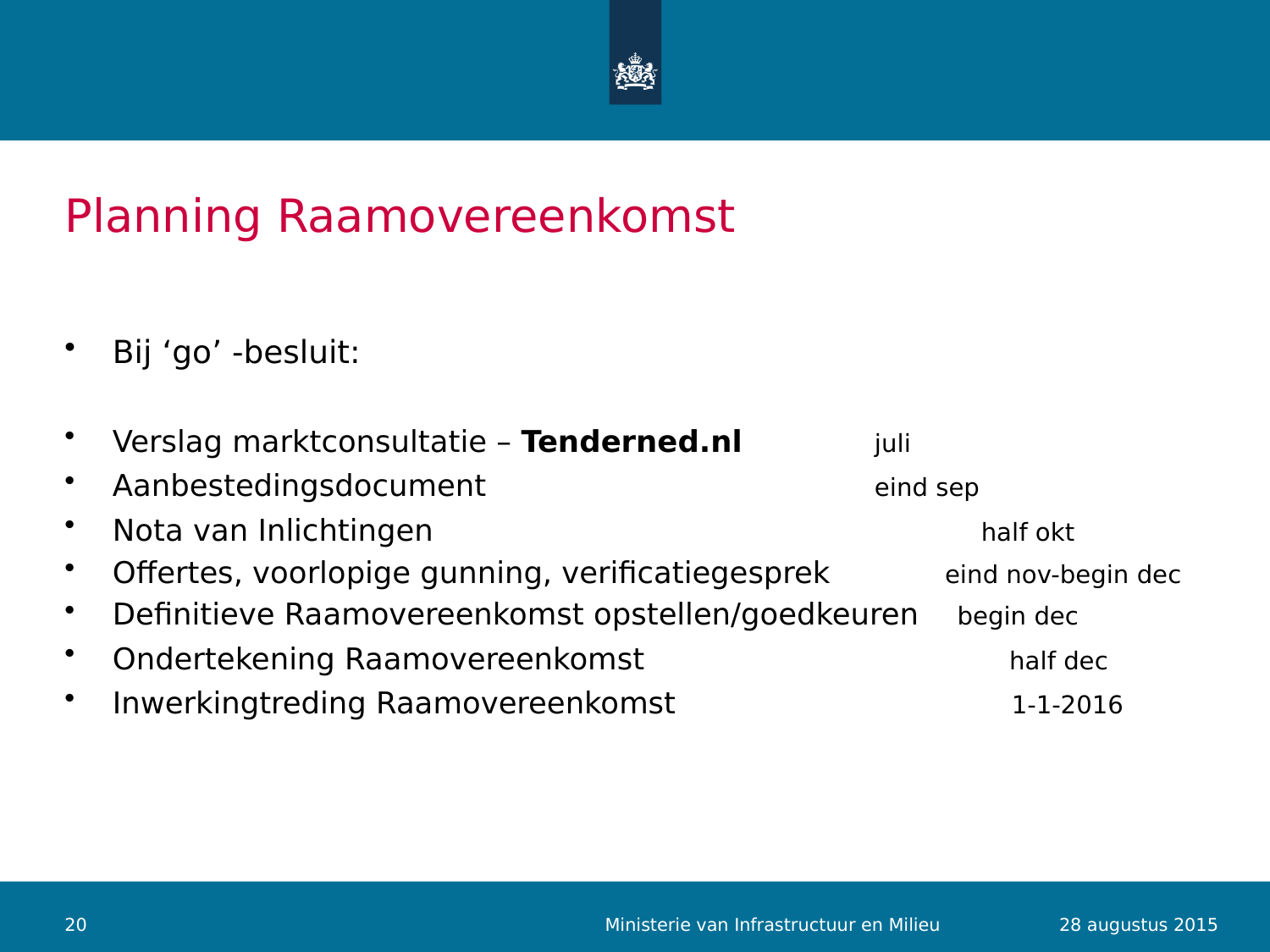

# Planning Raamovereenkomst

Bij ‘go’ -besluit:

Verslag marktconsultatie – Tenderned.nl		juli
Aanbestedingsdocument				eind sep
Nota van Inlichtingen			                       half okt
Offertes, voorlopige gunning, verificatiegesprek            eind nov-begin dec
Definitieve Raamovereenkomst opstellen/goedkeuren    begin dec
Ondertekening Raamovereenkomst 			 half dec
Inwerkingtreding Raamovereenkomst 			 1-1-2016

Ministerie van Infrastructuur en Milieu
20
28 augustus 2015